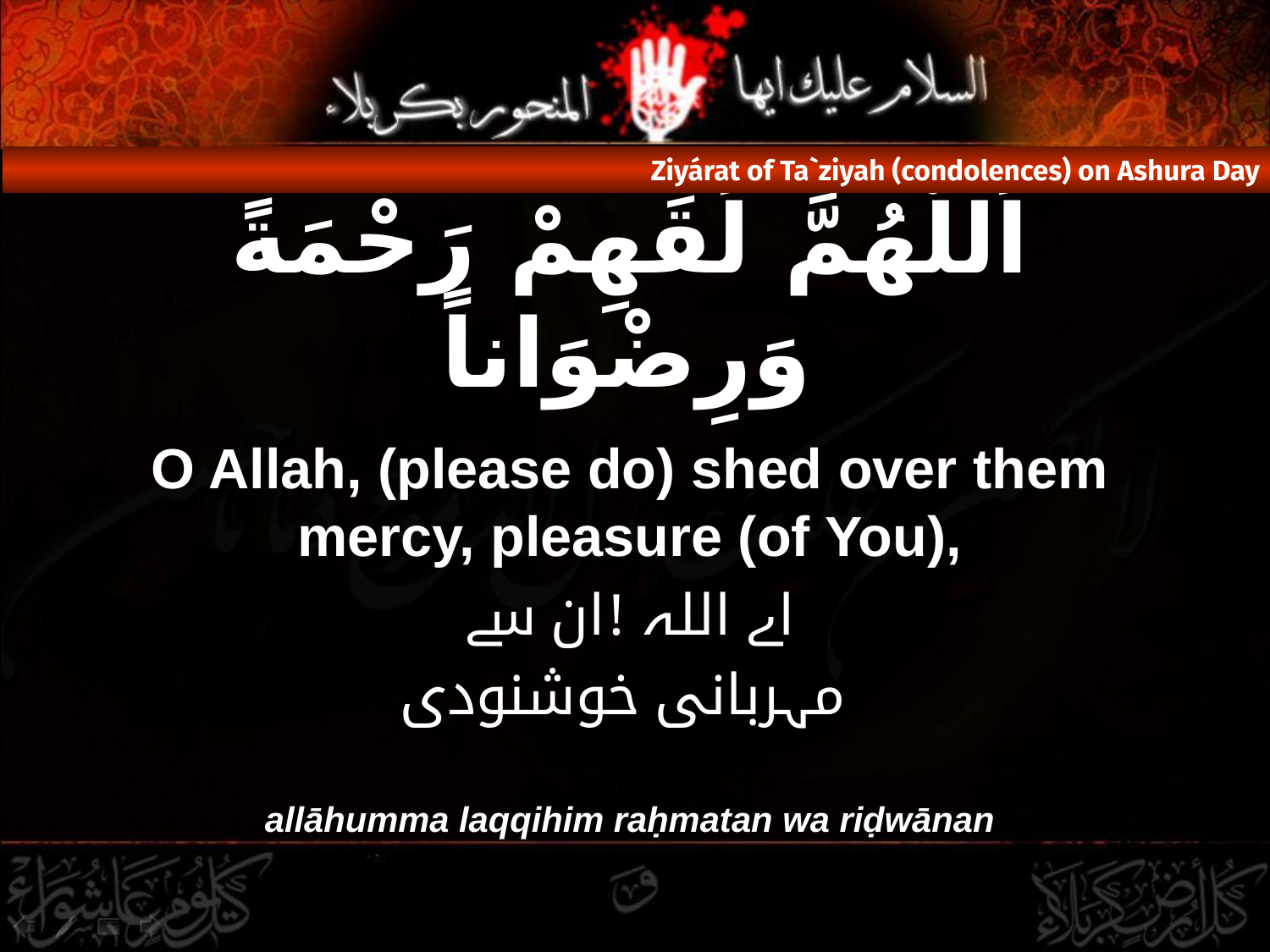

Ziyárat of Ta`ziyah (condolences) on Ashura Day
# اَللَّهُمَّ لَقِّهِمْ رَحْمَةً وَرِضْوَاناً
O Allah, (please do) shed over them mercy, pleasure (of You),
اے اللہ !ان سے
 مہربانی خوشنودی
allāhumma laqqihim raḥmatan wa riḍwānan